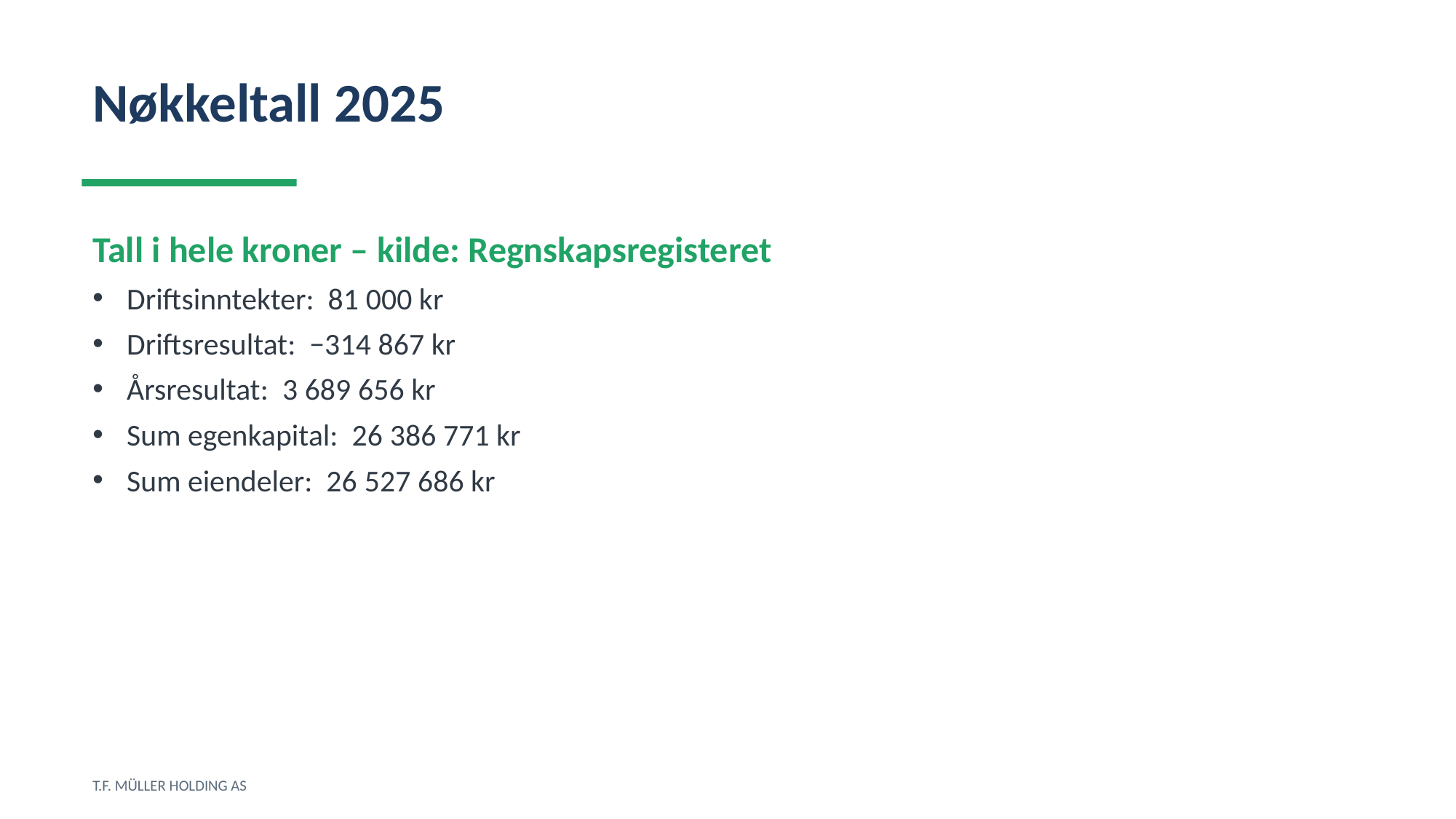

Nøkkeltall 2025

Tall i hele kroner – kilde: Regnskapsregisteret
Driftsinntekter:  81 000 kr
Driftsresultat:  −314 867 kr
Årsresultat:  3 689 656 kr
Sum egenkapital:  26 386 771 kr
Sum eiendeler:  26 527 686 kr
T.F. MÜLLER HOLDING AS